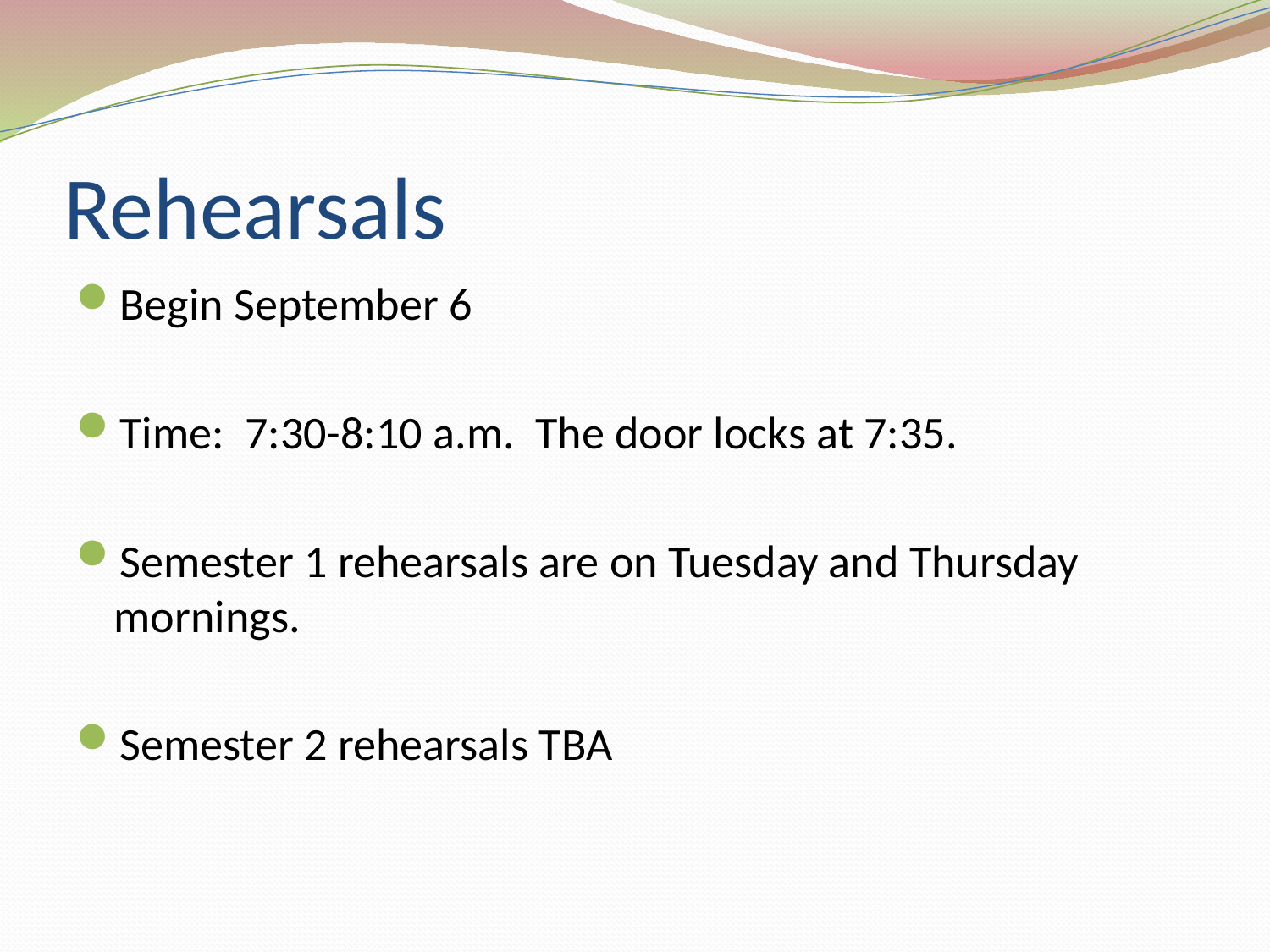

# Rehearsals
Begin September 6

Time:  7:30-8:10 a.m.  The door locks at 7:35.

Semester 1 rehearsals are on Tuesday and Thursday mornings.

Semester 2 rehearsals TBA